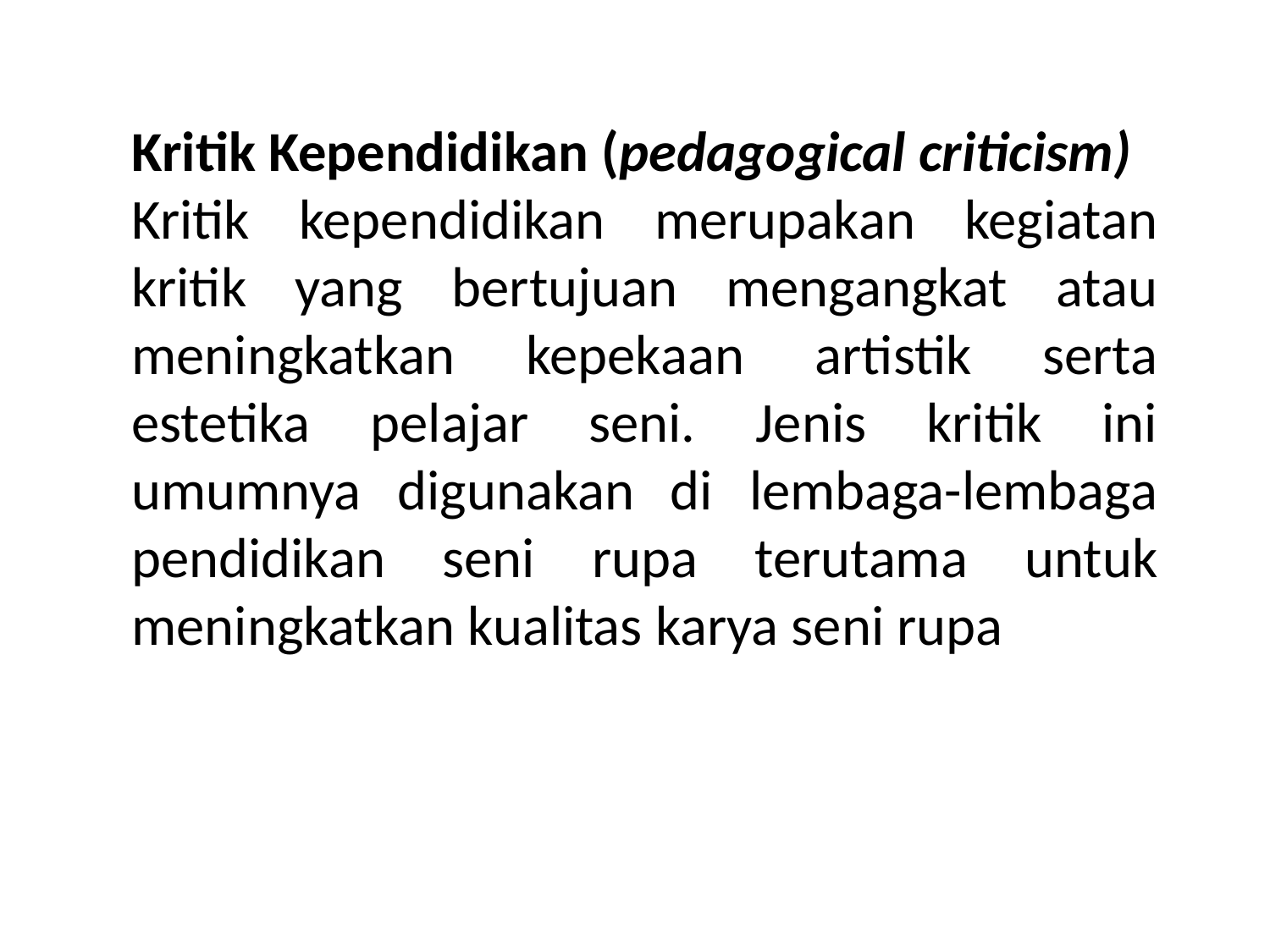

Kritik Kependidikan (pedagogical criticism)
Kritik kependidikan merupakan kegiatan kritik yang bertujuan mengangkat atau meningkatkan kepekaan artistik serta estetika pelajar seni. Jenis kritik ini umumnya digunakan di lembaga-lembaga pendidikan seni rupa terutama untuk meningkatkan kualitas karya seni rupa